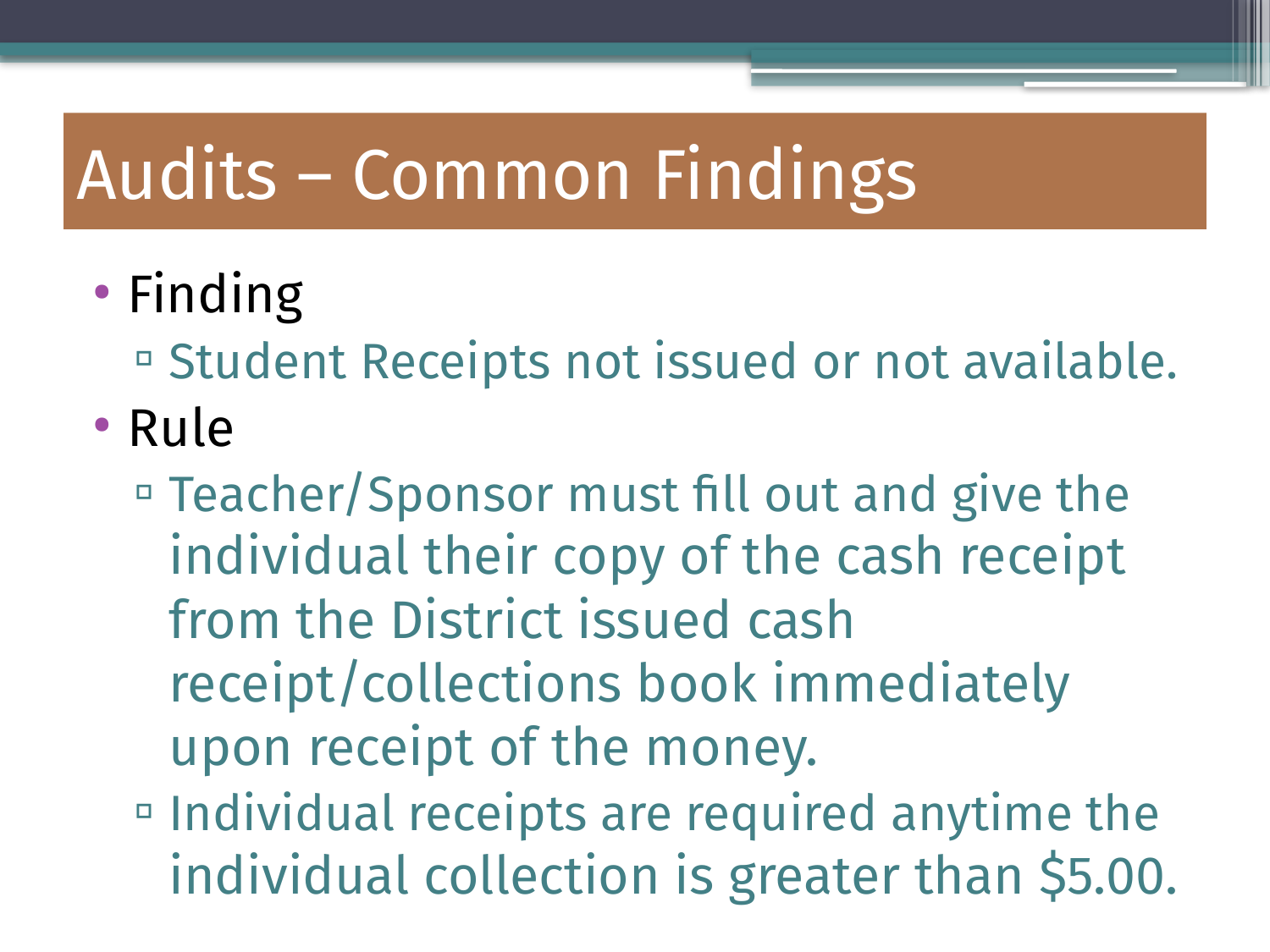

Audits – Common Findings
Finding
Student Receipts not issued or not available.
Rule
Teacher/Sponsor must fill out and give the individual their copy of the cash receipt from the District issued cash receipt/collections book immediately upon receipt of the money.
Individual receipts are required anytime the individual collection is greater than $5.00.